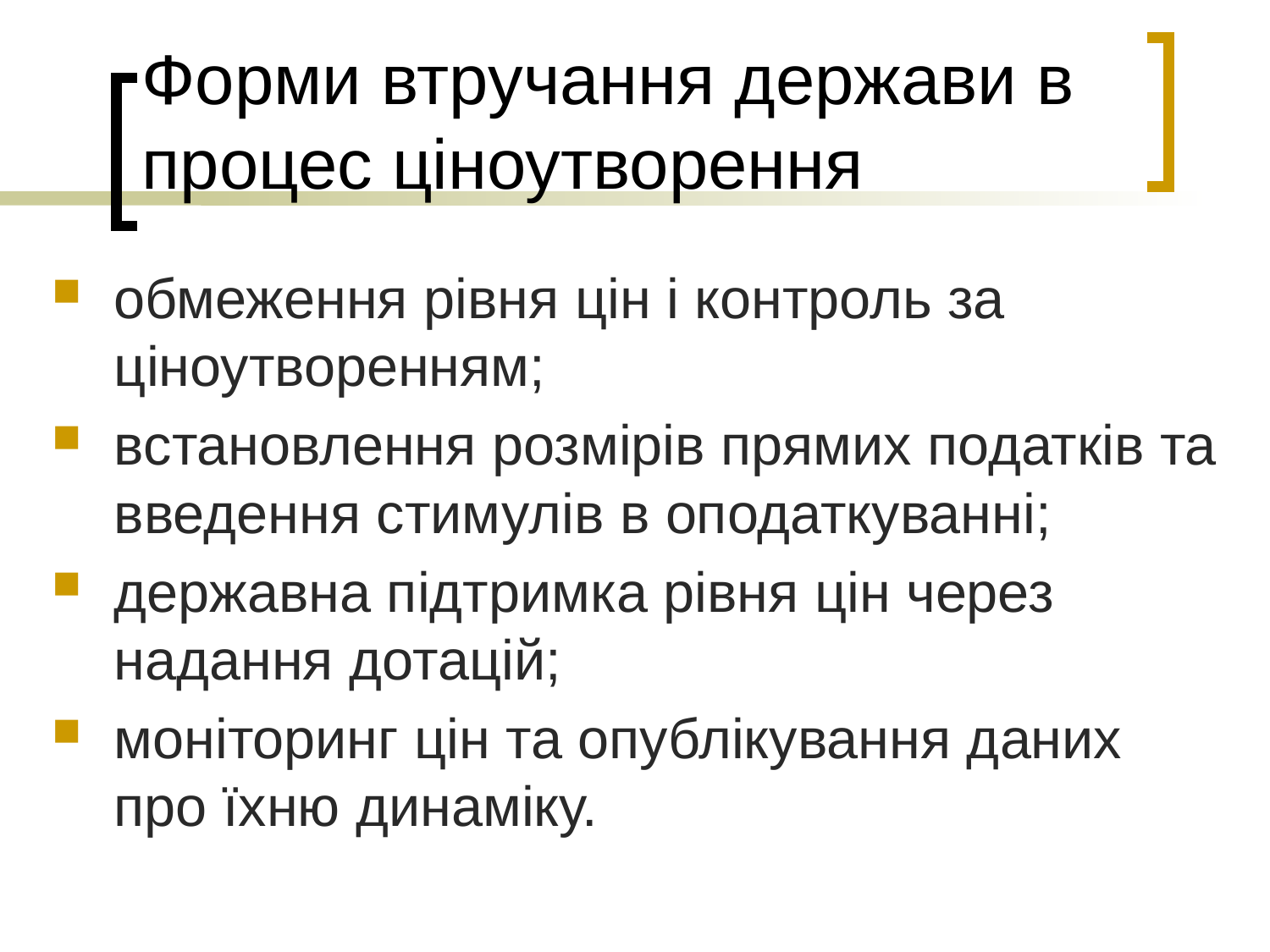

# Форми втручання держави в процес ціноутворення
обмеження рівня цін і контроль за ціноутворенням;
встановлення розмірів прямих податків та введення стимулів в оподаткуванні;
державна підтримка рівня цін через надання дотацій;
моніторинг цін та опублікування даних про їхню динаміку.